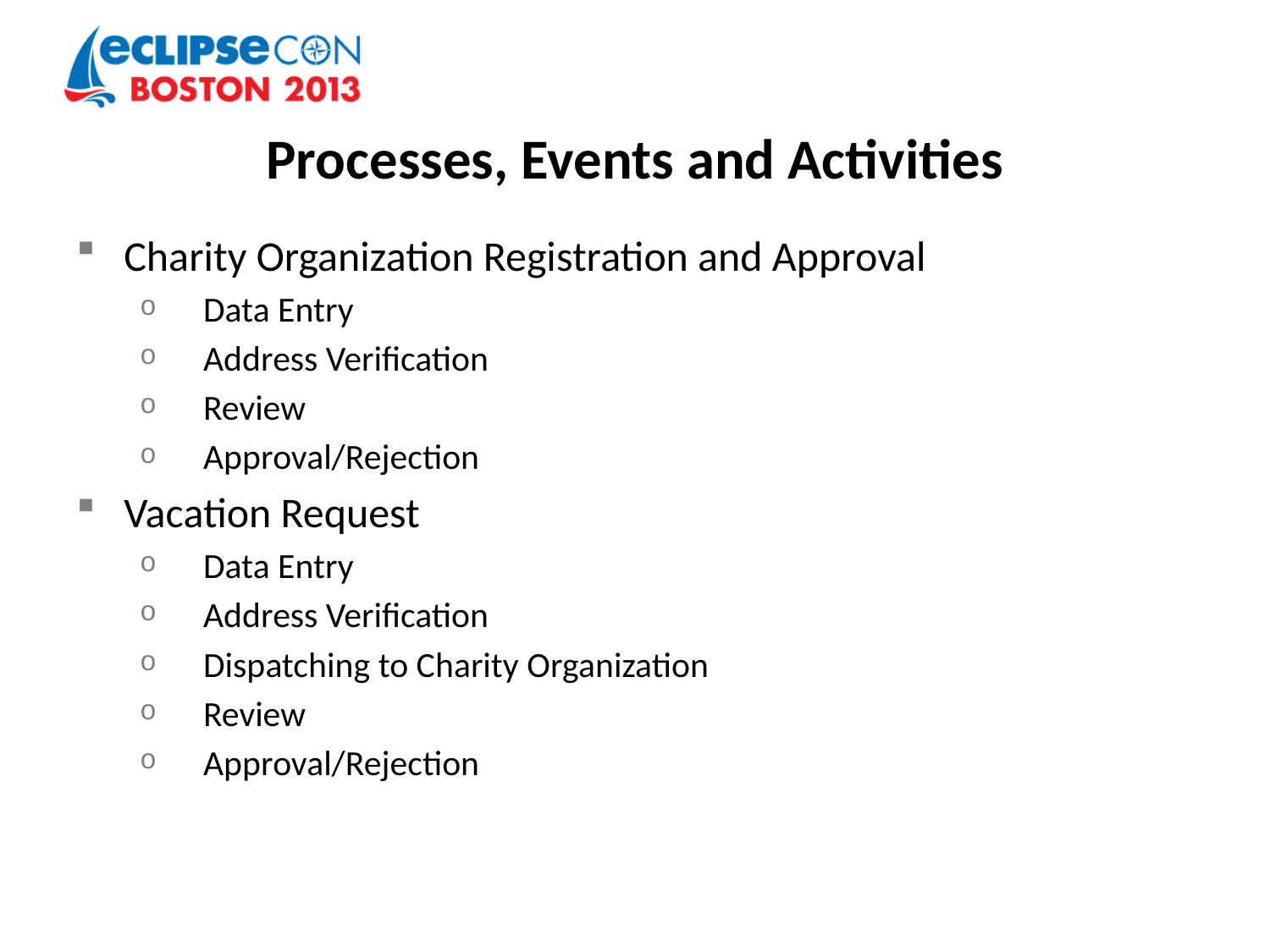

# Processes, Events and Activities
Charity Organization Registration and Approval
Data Entry
Address Verification
Review
Approval/Rejection
Vacation Request
Data Entry
Address Verification
Dispatching to Charity Organization
Review
Approval/Rejection